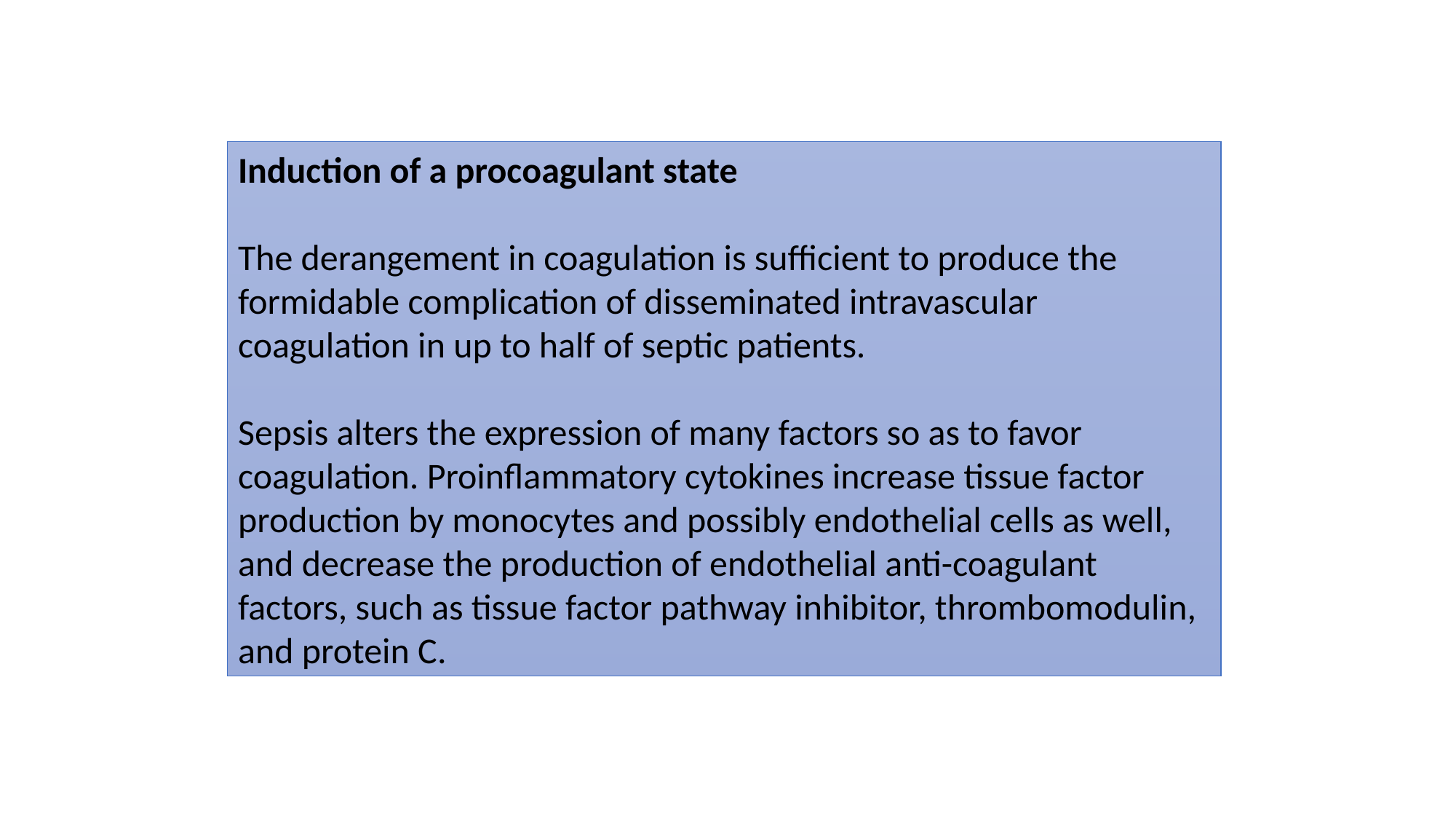

Induction of a procoagulant state

The derangement in coagulation is sufficient to produce the formidable complication of disseminated intravascular coagulation in up to half of septic patients.

Sepsis alters the expression of many factors so as to favor coagulation. Proinflammatory cytokines increase tissue factor production by monocytes and possibly endothelial cells as well, and decrease the production of endothelial anti-coagulant factors, such as tissue factor pathway inhibitor, thrombomodulin, and protein C.